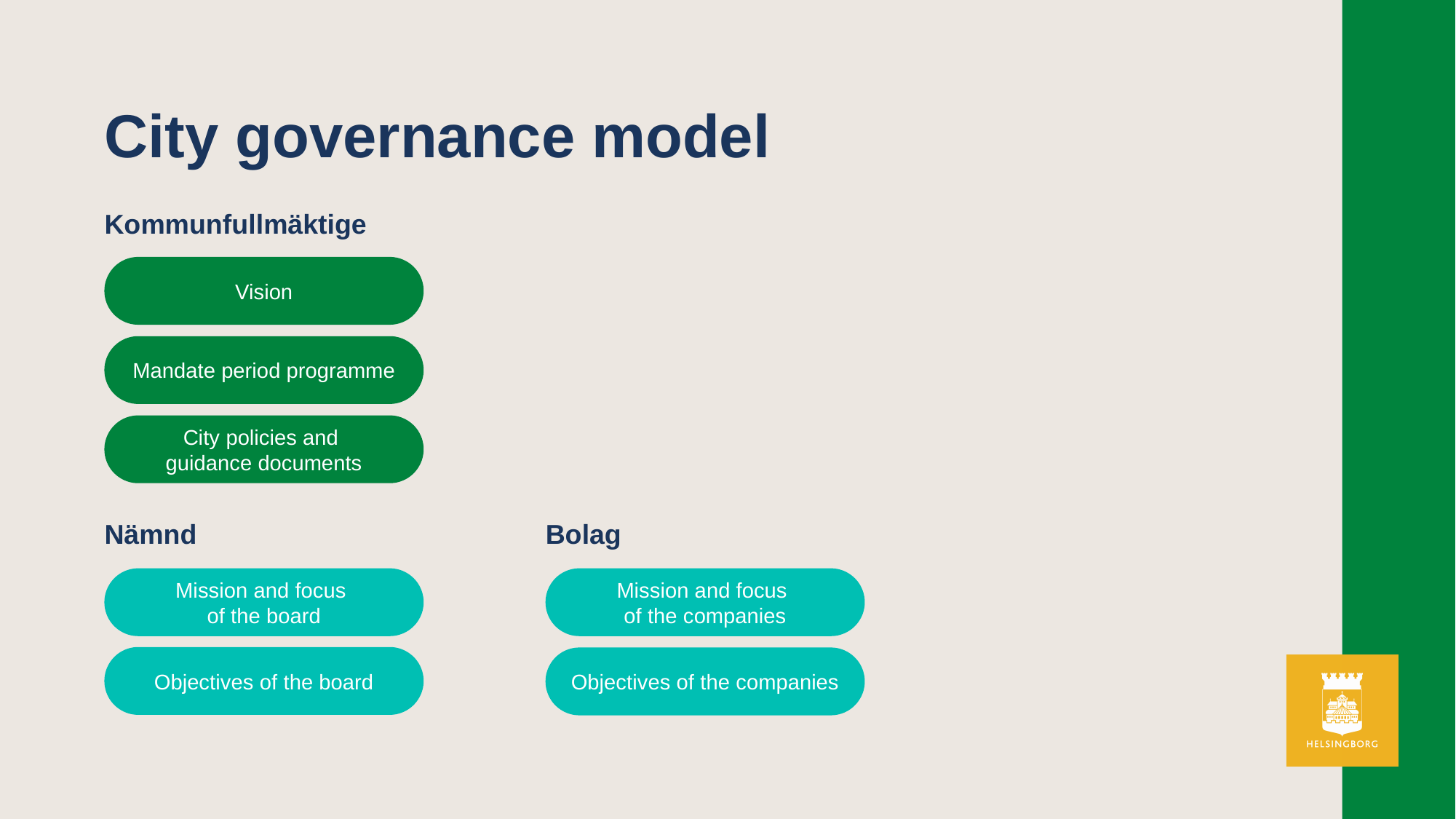

# City governance model
Kommunfullmäktige
Vision
Mandate period programme
City policies and
guidance documents
Nämnd
Bolag
Mission and focus
of the board
Mission and focus
of the companies
Objectives of the board
Objectives of the companies